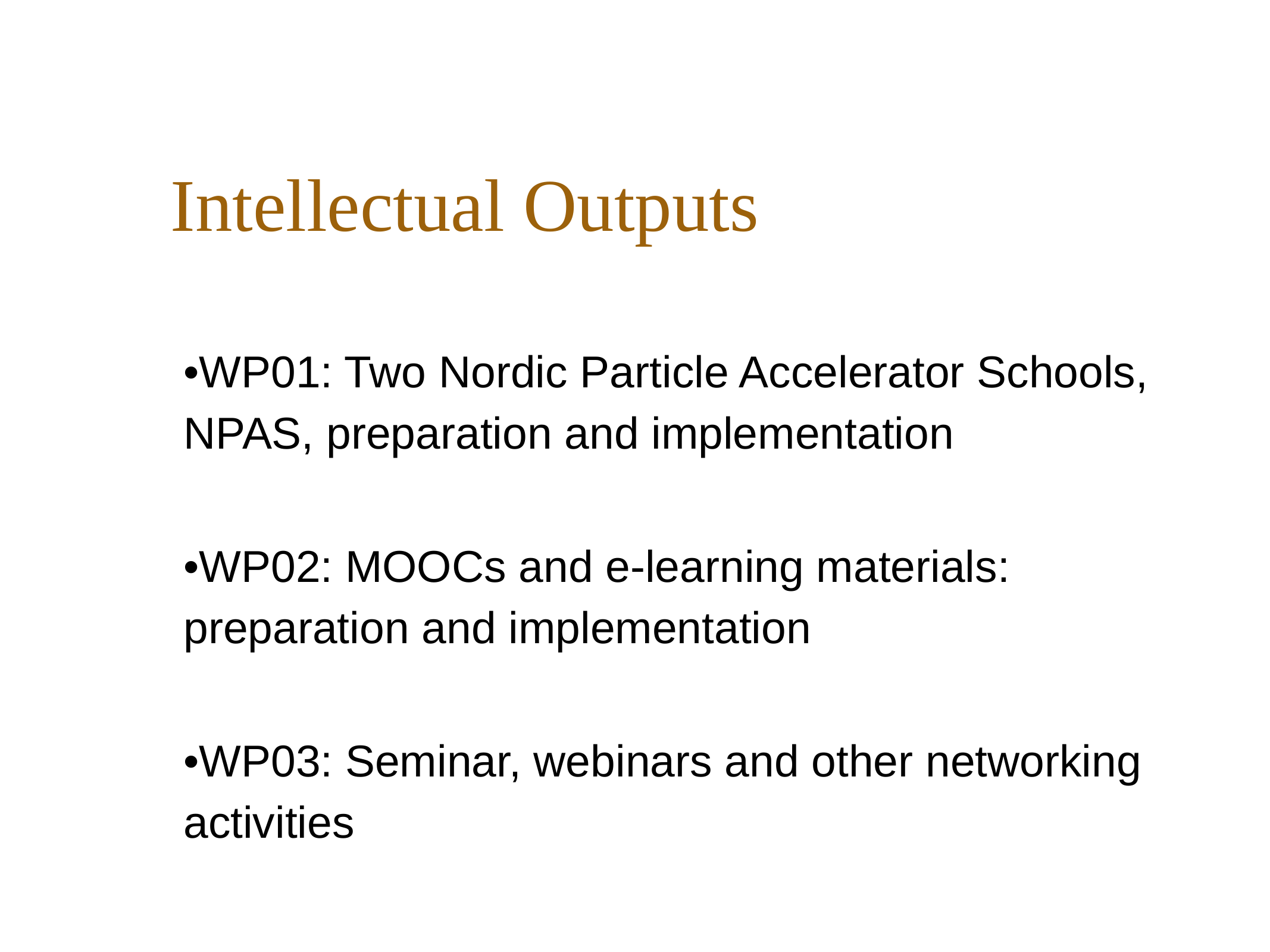

# Intellectual Outputs
•WP01: Two Nordic Particle Accelerator Schools, NPAS, preparation and implementation

•WP02: MOOCs and e-learning materials: preparation and implementation

•WP03: Seminar, webinars and other networking activities